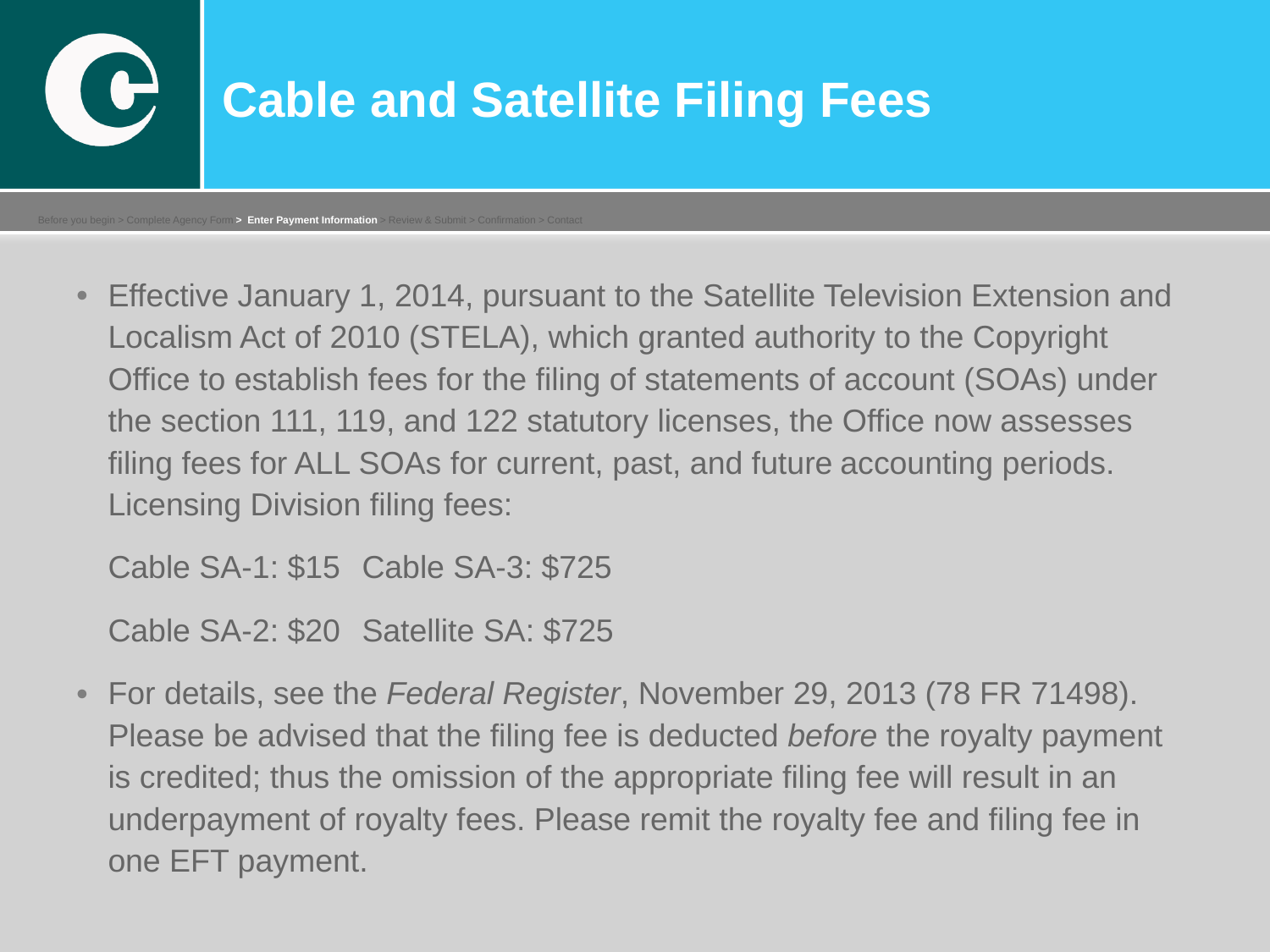

# Cable and Satellite Filing Fees
Before you begin > Complete Agency Form >  Enter Payment Information > Review & Submit > Confirmation > Contact
Effective January 1, 2014, pursuant to the Satellite Television Extension and Localism Act of 2010 (STELA), which granted authority to the Copyright Office to establish fees for the filing of statements of account (SOAs) under the section 111, 119, and 122 statutory licenses, the Office now assesses filing fees for ALL SOAs for current, past, and future accounting periods. Licensing Division filing fees:
	Cable SA-1: $15	Cable SA-3: $725
	Cable SA-2: $20	Satellite SA: $725
For details, see the Federal Register, November 29, 2013 (78 FR 71498). Please be advised that the filing fee is deducted before the royalty payment is credited; thus the omission of the appropriate filing fee will result in an underpayment of royalty fees. Please remit the royalty fee and filing fee in one EFT payment.